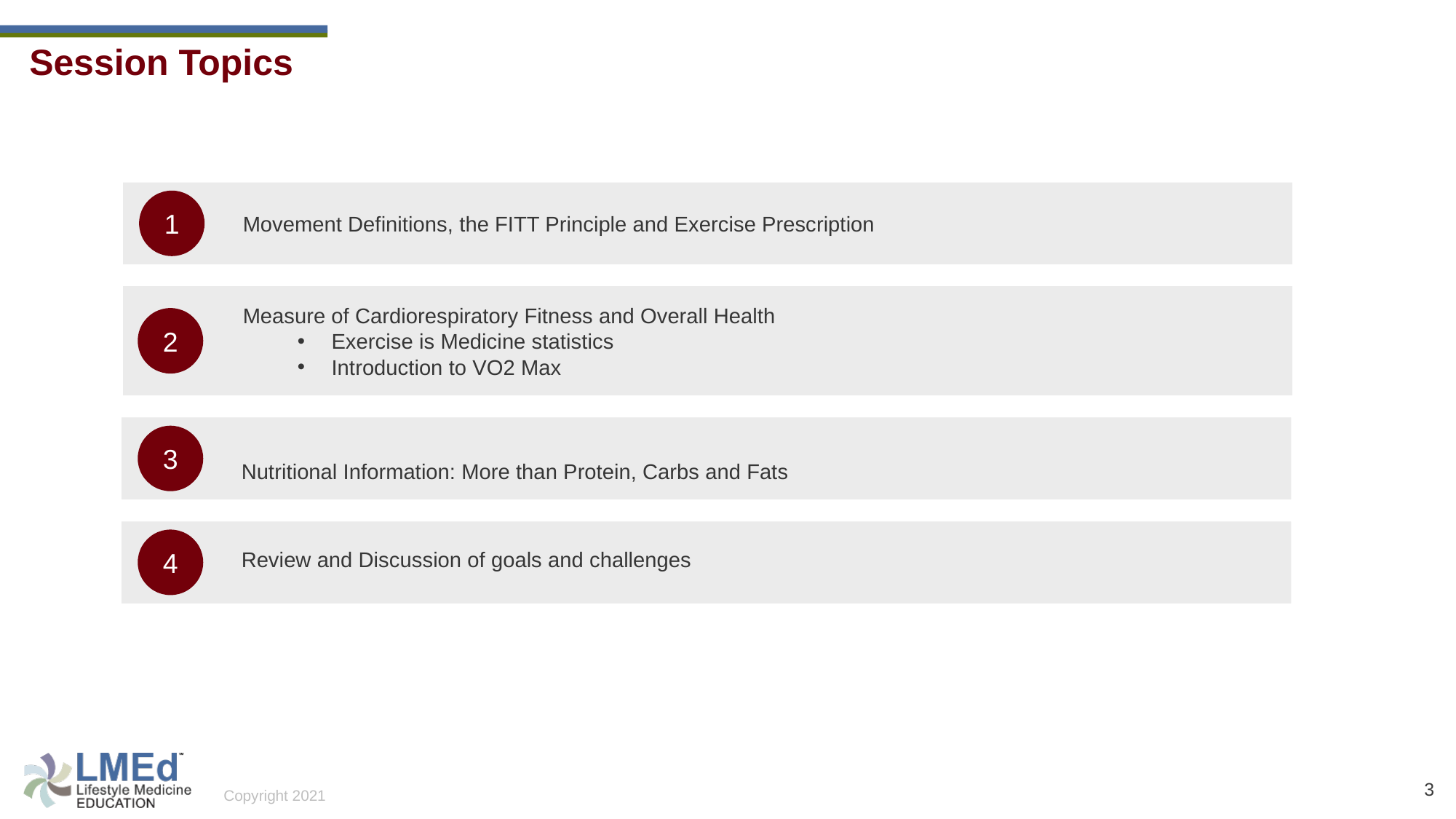

Session Topics
Movement Definitions, the FITT Principle and Exercise Prescription
1
Measure of Cardiorespiratory Fitness and Overall Health
Exercise is Medicine statistics
Introduction to VO2 Max
2

Nutritional Information: More than Protein, Carbs and Fats
3

Review and Discussion of goals and challenges

4
3